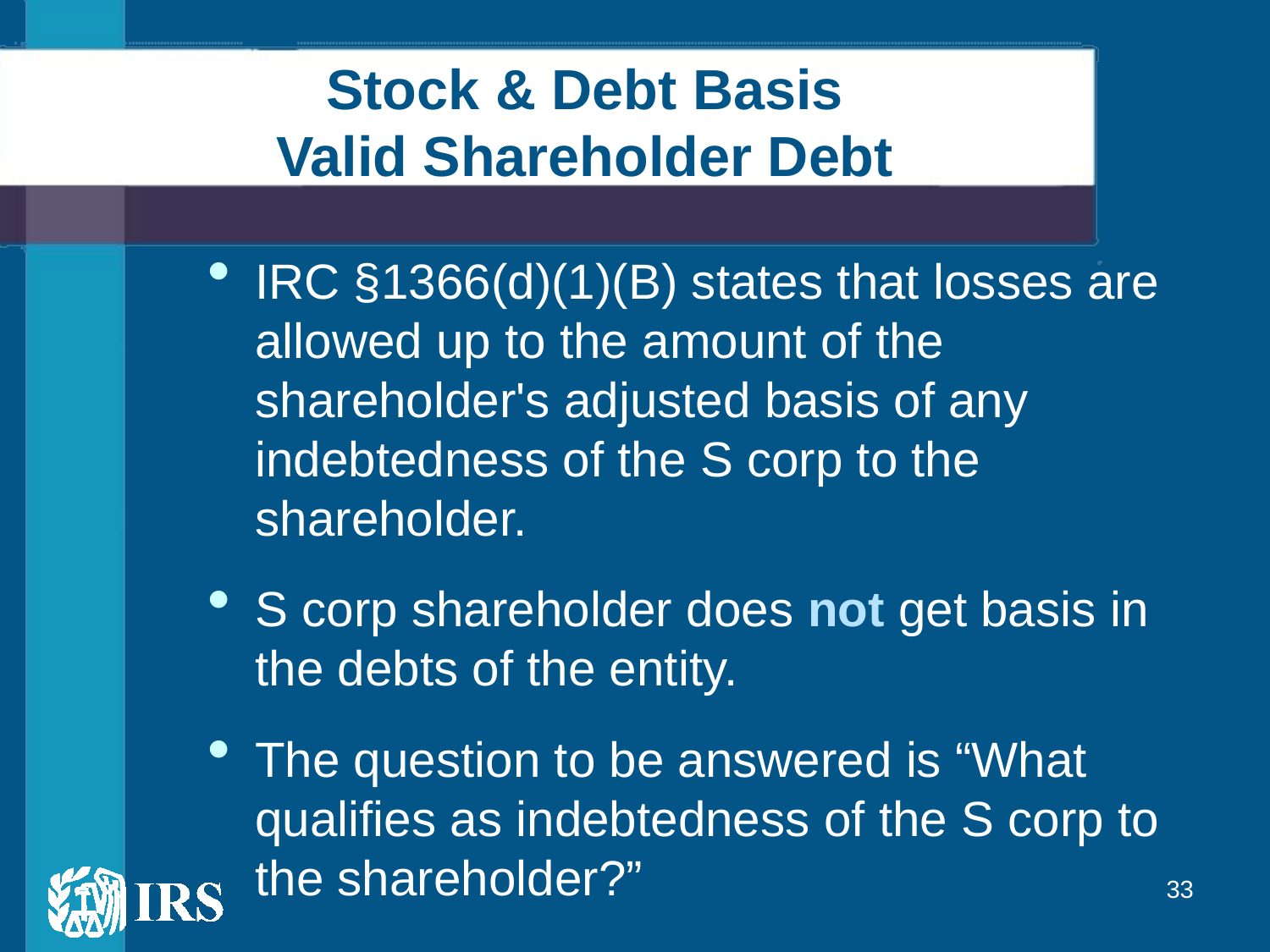

# Stock & Debt Basis Valid Shareholder Debt
IRC §1366(d)(1)(B) states that losses are allowed up to the amount of the shareholder's adjusted basis of any indebtedness of the S corp to the shareholder.
S corp shareholder does not get basis in the debts of the entity.
The question to be answered is “What qualifies as indebtedness of the S corp to the shareholder?”
33